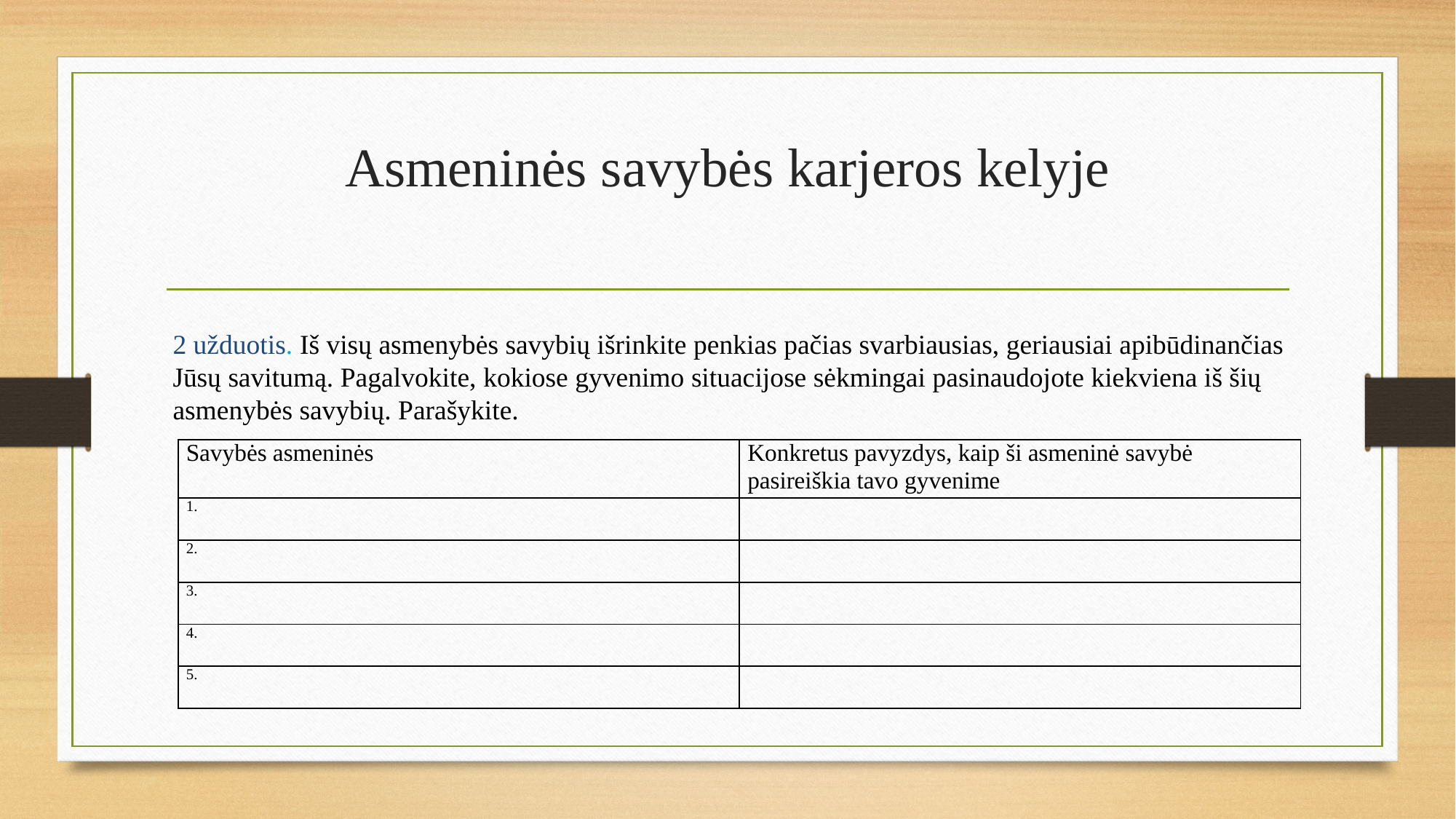

# Asmeninės savybės karjeros kelyje

2 užduotis. Iš visų asmenybės savybių išrinkite penkias pačias svarbiausias, geriausiai apibūdinančias Jūsų savitumą. Pagalvokite, kokiose gyvenimo situacijose sėkmingai pasinaudojote kiekviena iš šių asmenybės savybių. Parašykite.

| Savybės asmeninės | Konkretus pavyzdys, kaip ši asmeninė savybė pasireiškia tavo gyvenime |
| --- | --- |
| 1. |  |
| 2. |  |
| 3. |  |
| 4. |  |
| 5. |  |